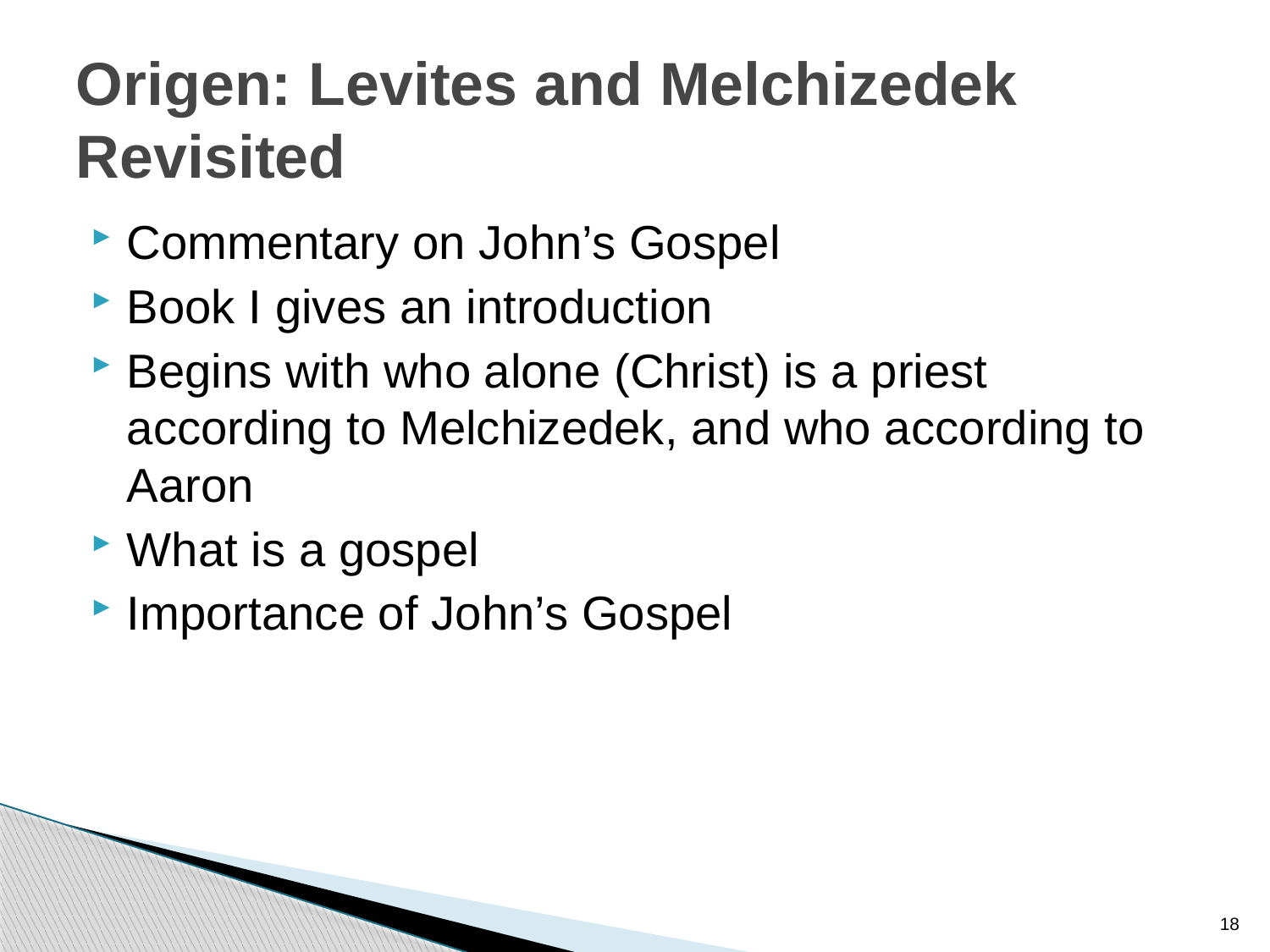

# Origen: Levites and Melchizedek Revisited
Commentary on John’s Gospel
Book I gives an introduction
Begins with who alone (Christ) is a priest according to Melchizedek, and who according to Aaron
What is a gospel
Importance of John’s Gospel
18